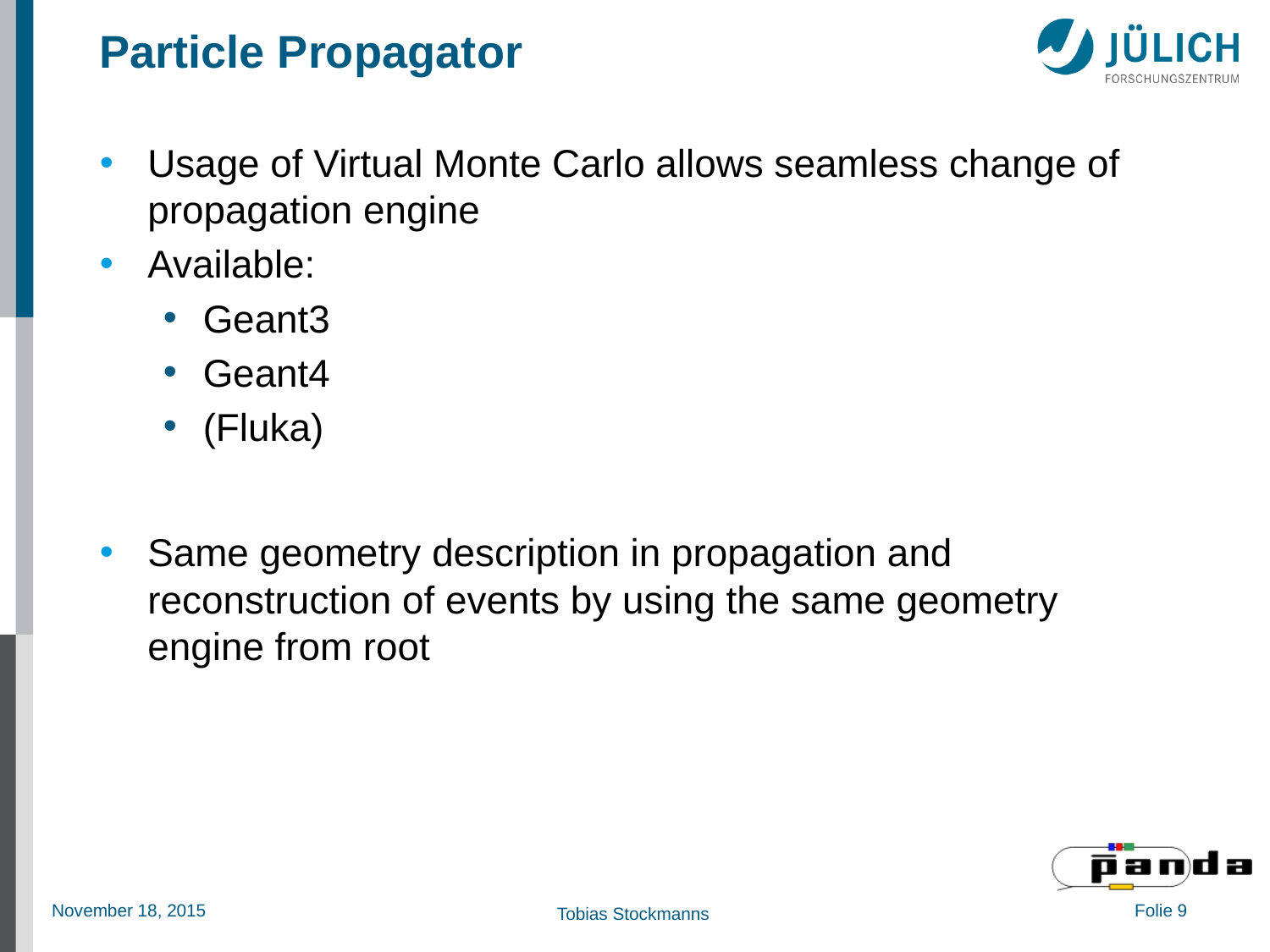

# Particle Propagator
Usage of Virtual Monte Carlo allows seamless change of propagation engine
Available:
Geant3
Geant4
(Fluka)

Same geometry description in propagation and reconstruction of events by using the same geometry engine from root